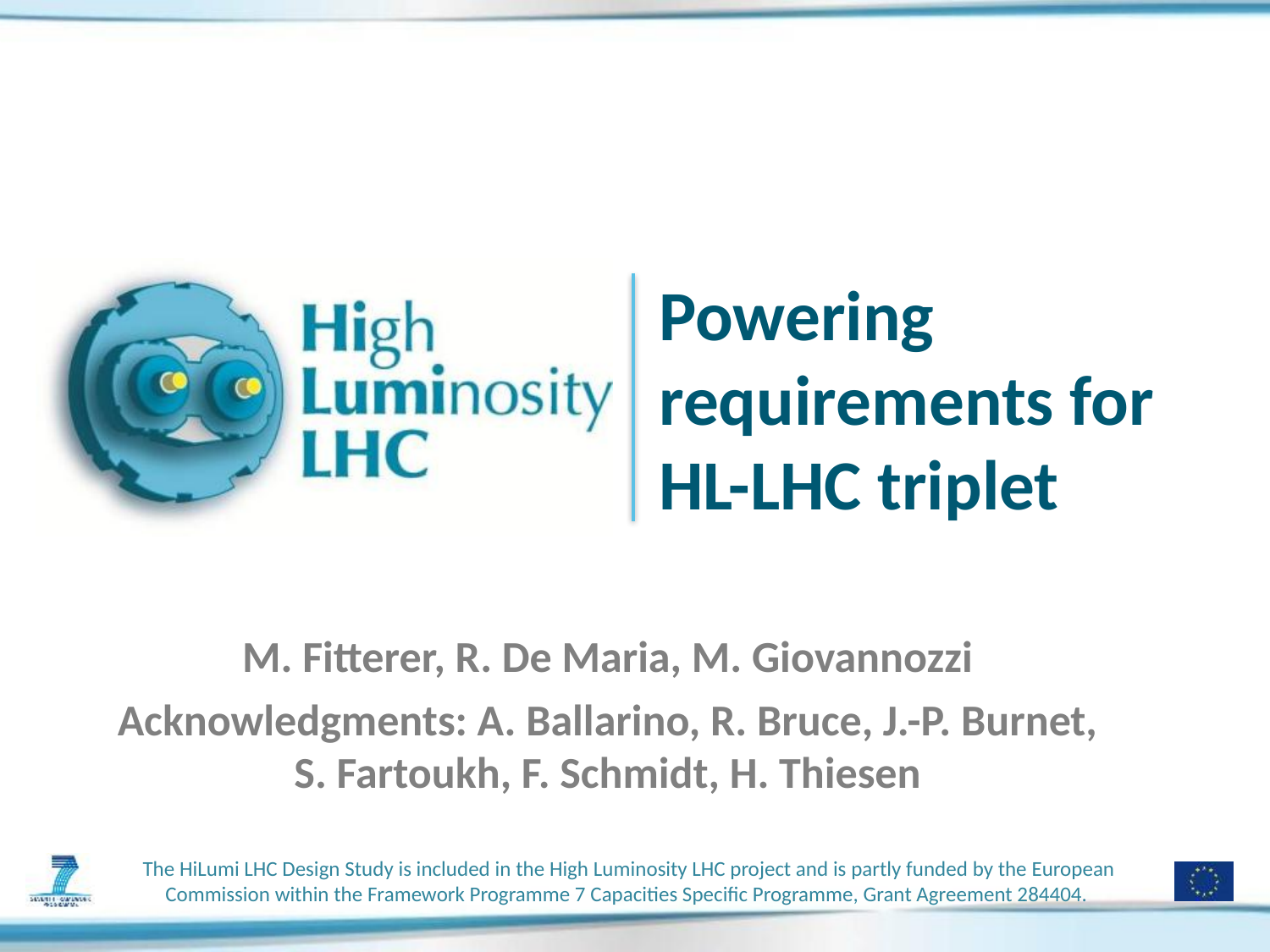

# Powering requirements for HL-LHC triplet
M. Fitterer, R. De Maria, M. Giovannozzi
Acknowledgments: A. Ballarino, R. Bruce, J.-P. Burnet, S. Fartoukh, F. Schmidt, H. Thiesen